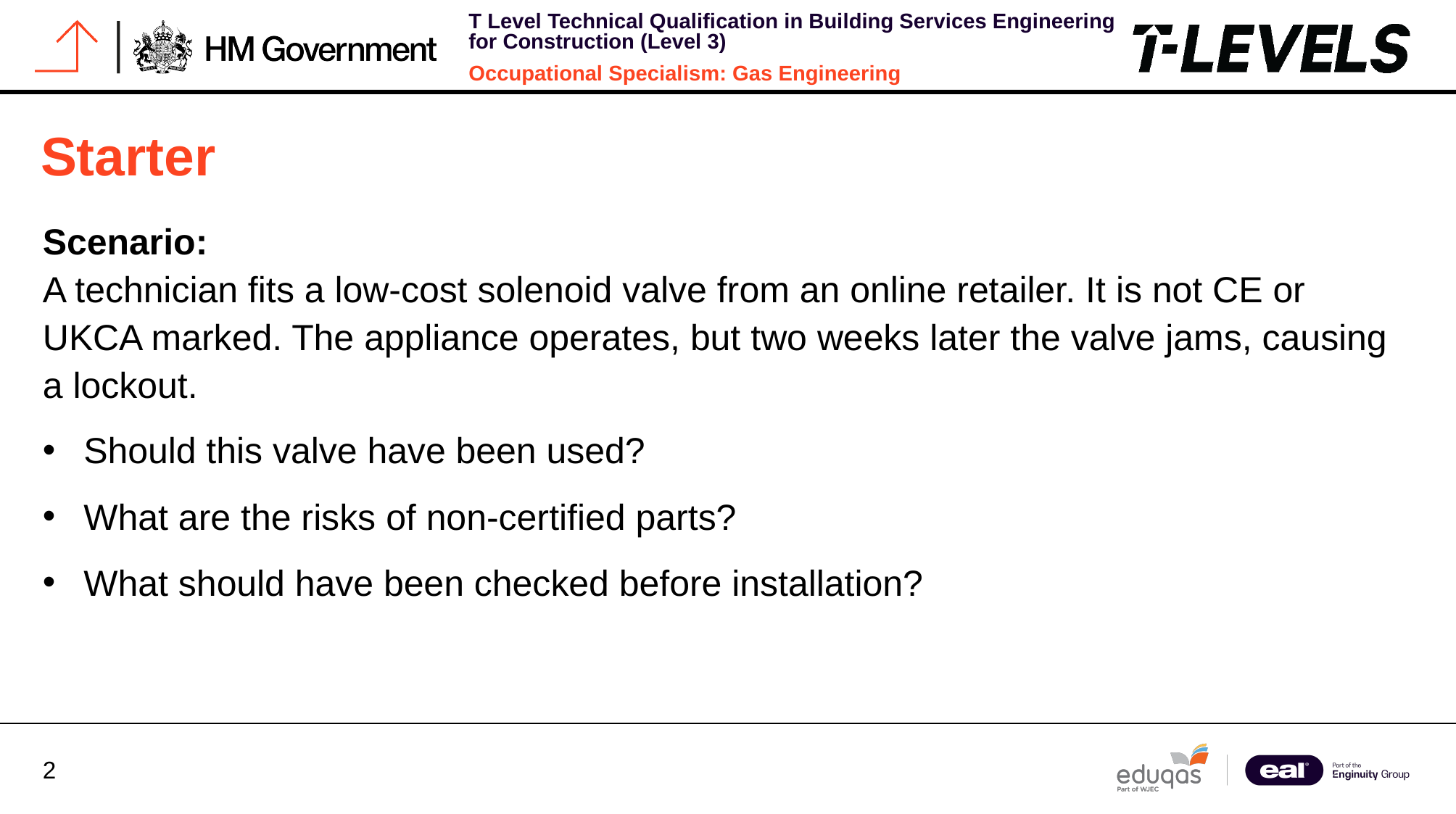

# Starter
Scenario:
A technician fits a low-cost solenoid valve from an online retailer. It is not CE or UKCA marked. The appliance operates, but two weeks later the valve jams, causing a lockout.
Should this valve have been used?
What are the risks of non-certified parts?
What should have been checked before installation?